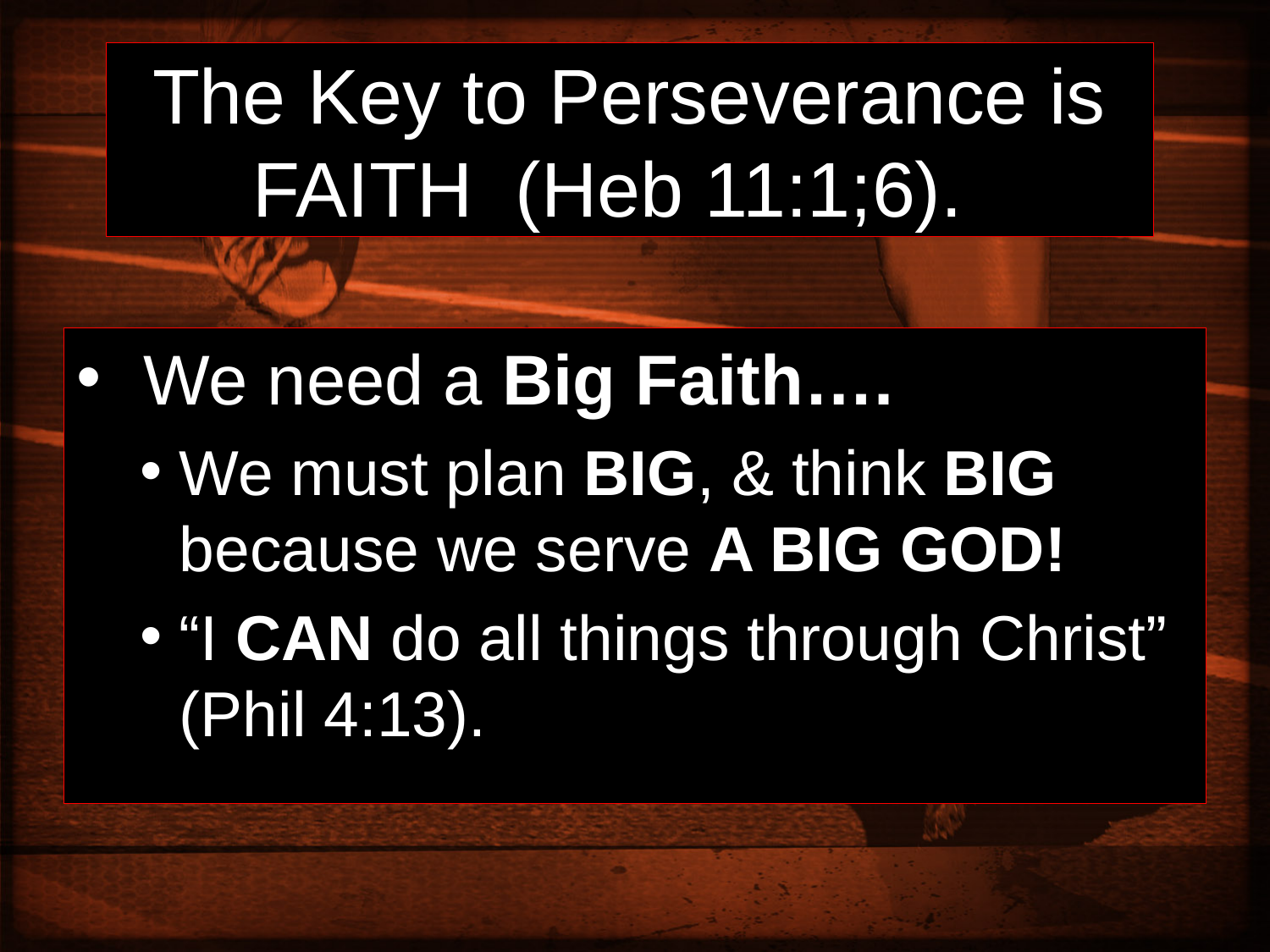

# The Key to Perseverance is FAITH  (Heb 11:1;6).
 We need a Big Faith….
We must plan BIG, & think BIG because we serve A BIG GOD!
“I CAN do all things through Christ” (Phil 4:13).